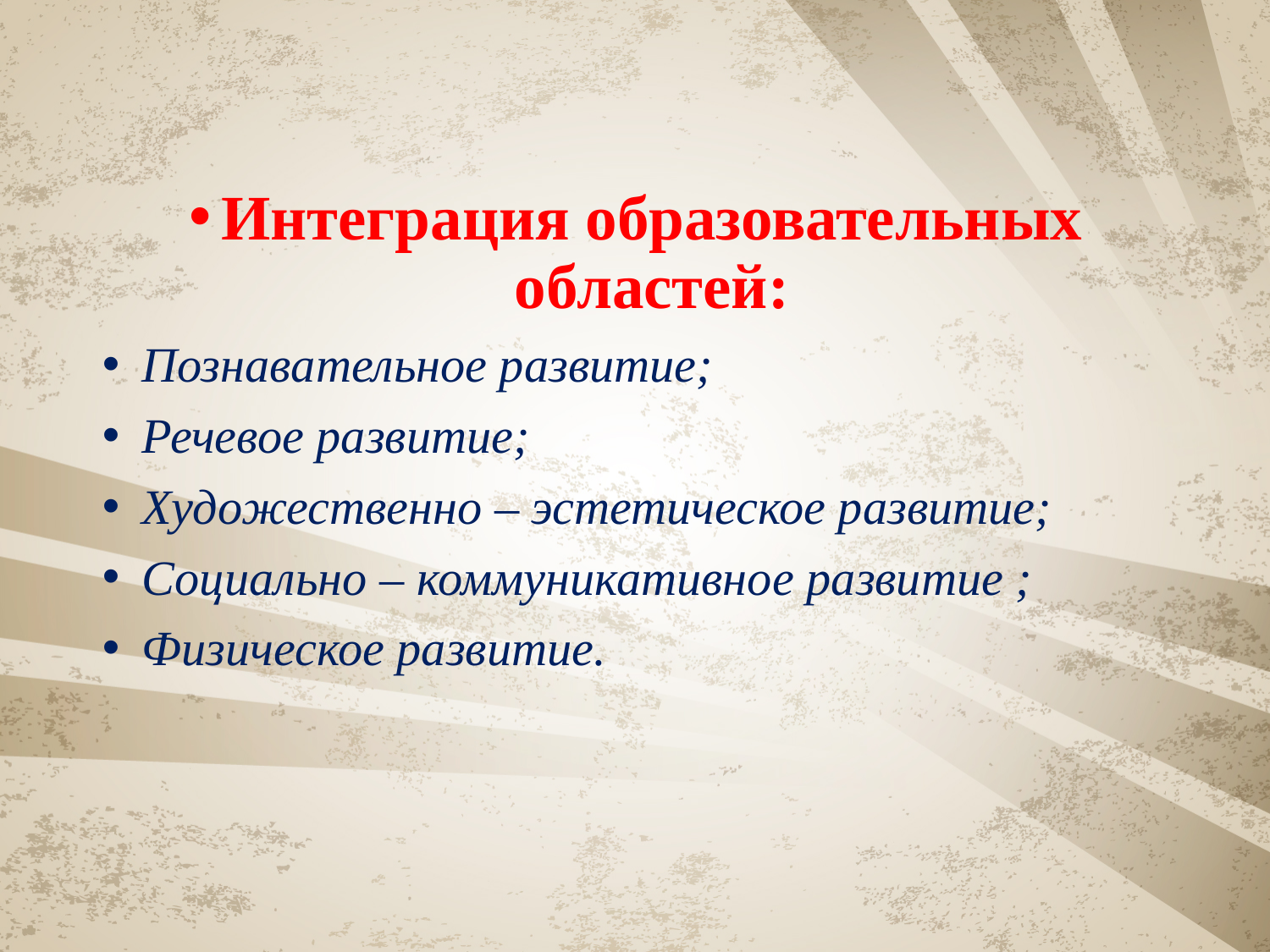

Интеграция образовательных областей:
Познавательное развитие;
Речевое развитие;
Художественно – эстетическое развитие;
Социально – коммуникативное развитие ;
Физическое развитие.